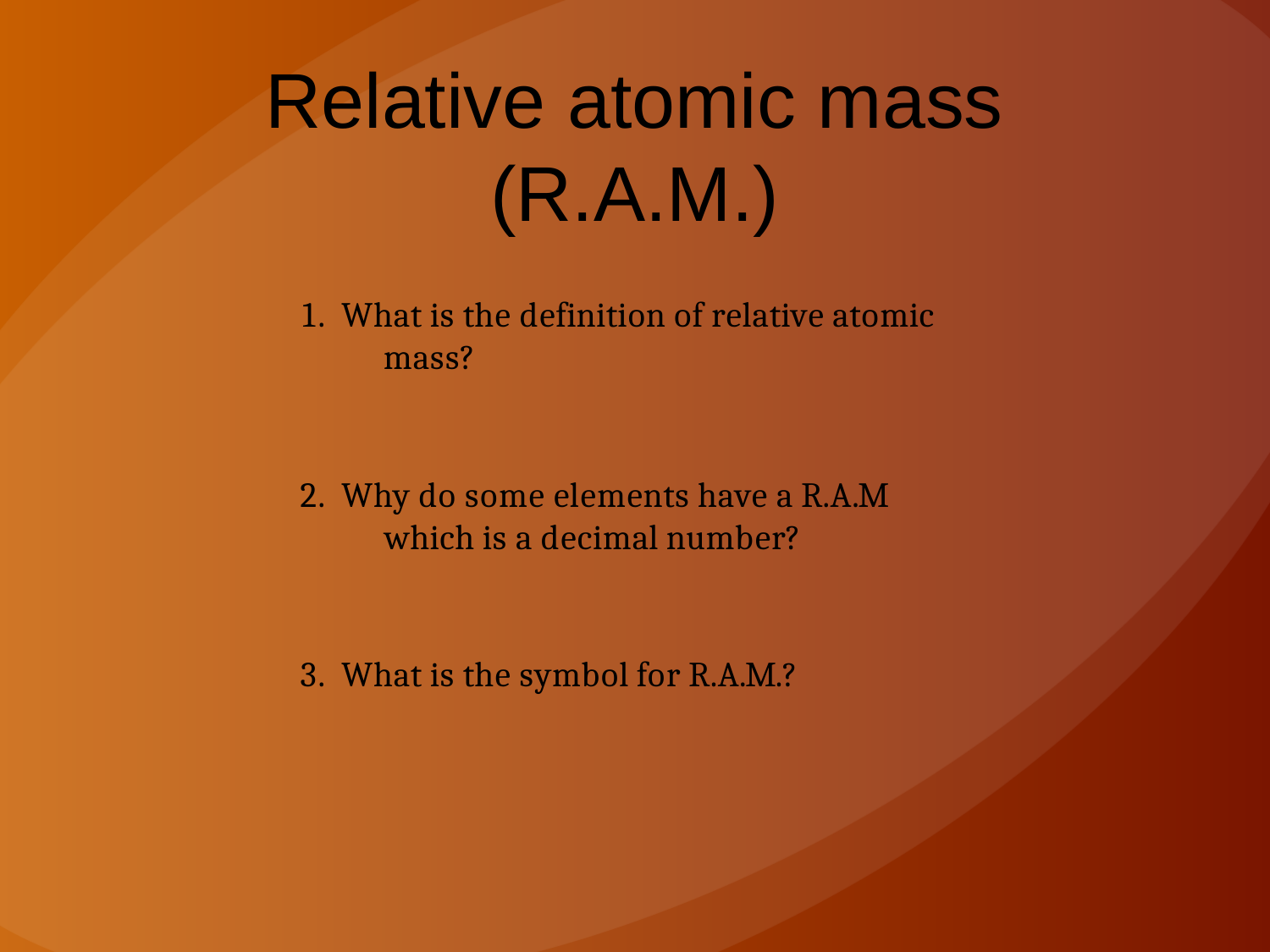

# Relative atomic mass (R.A.M.)
1.  What is the definition of relative atomic mass?

2.  Why do some elements have a R.A.M which is a decimal number?

3.  What is the symbol for R.A.M.?